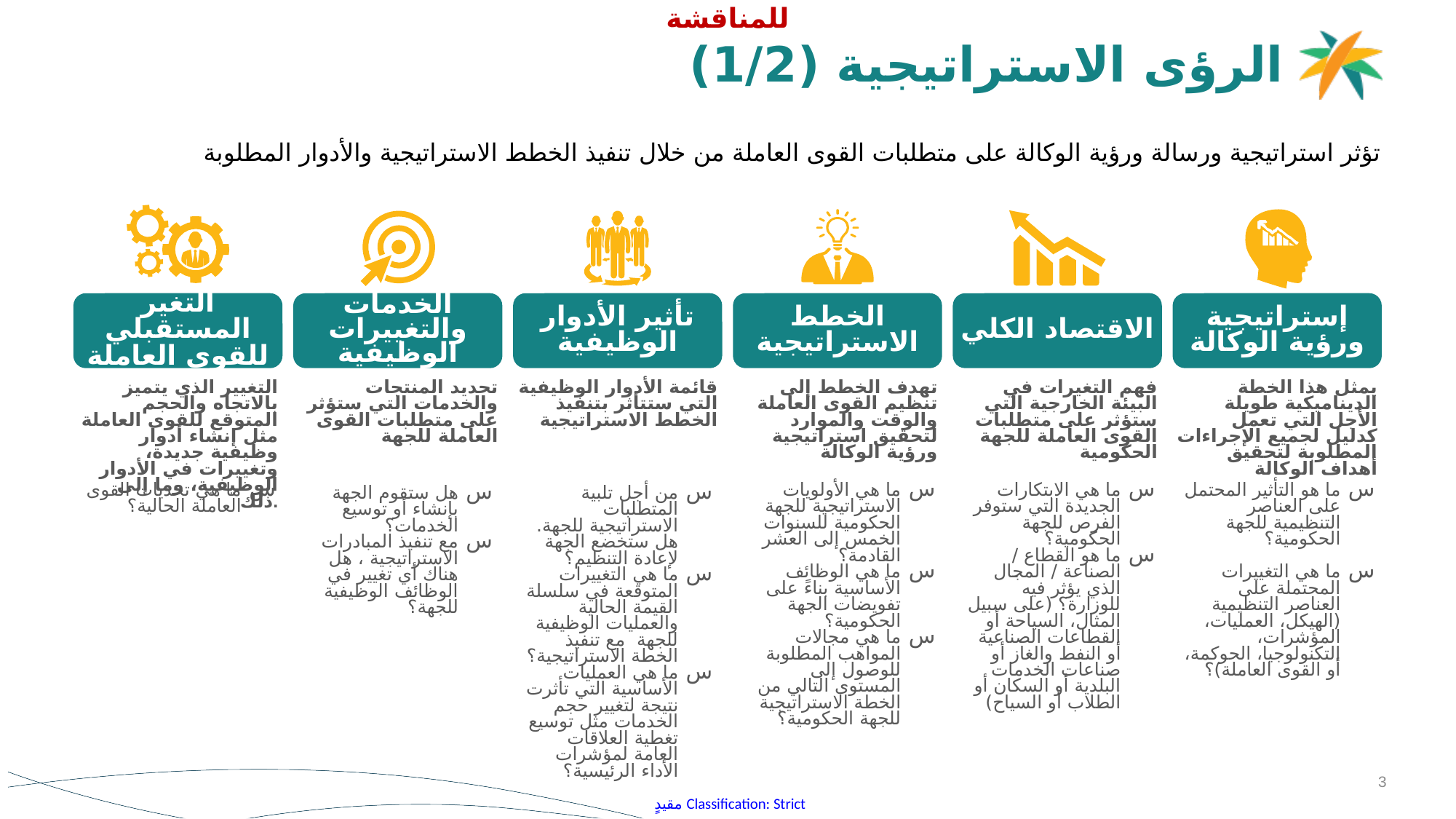

# الرؤى الاستراتيجية (1/2)
تؤثر استراتيجية ورسالة ورؤية الوكالة على متطلبات القوى العاملة من خلال تنفيذ الخطط الاستراتيجية والأدوار المطلوبة

الخدمات والتغييرات الوظيفية
تأثير الأدوار الوظيفية
إستراتيجية ورؤية الوكالة
الخطط الاستراتيجية
الاقتصاد الكلي
التغير المستقبلي للقوى العاملة
التغيير الذي يتميز بالاتجاه والحجم المتوقع للقوى العاملة مثل إنشاء أدوار وظيفية جديدة، وتغييرات في الأدوار الوظيفية، وما إلى ذلك.
تحديد المنتجات والخدمات التي ستؤثر على متطلبات القوى العاملة للجهة
قائمة الأدوار الوظيفية التي ستتأثر بتنفيذ الخطط الاستراتيجية
تهدف الخطط إلى تنظيم القوى العاملة والوقت والموارد لتحقيق استراتيجية ورؤية الوكالة
فهم التغيرات في البيئة الخارجية التي ستؤثر على متطلبات القوى العاملة للجهة الحكومية
يمثل هذا الخطة الديناميكية طويلة الأجل التي تعمل كدليل لجميع الإجراءات المطلوبة لتحقيق أهداف الوكالة
ما هي تحديات القوى العاملة الحالية؟
هل ستقوم الجهة بإنشاء أو توسيع الخدمات؟
مع تنفيذ المبادرات الاستراتيجية ، هل هناك أي تغيير في الوظائف الوظيفية للجهة؟
من أجل تلبية المتطلبات الاستراتيجية للجهة. هل ستخضع الجهة لإعادة التنظيم؟
ما هي التغييرات المتوقعة في سلسلة القيمة الحالية والعمليات الوظيفية للجهة  مع تنفيذ الخطة الاستراتيجية؟
ما هي العمليات الأساسية التي تأثرت نتيجة لتغيير حجم الخدمات مثل توسيع تغطية العلاقات العامة لمؤشرات الأداء الرئيسية؟
ما هي الأولويات الاستراتيجية للجهة الحكومية للسنوات الخمس إلى العشر القادمة؟
ما هي الوظائف الأساسية بناءً على تفويضات الجهة الحكومية؟
ما هي مجالات المواهب المطلوبة للوصول إلى المستوى التالي من الخطة الاستراتيجية للجهة الحكومية؟
ما هي الابتكارات الجديدة التي ستوفر الفرص للجهة الحكومية؟
ما هو القطاع / الصناعة / المجال الذي يؤثر فيه للوزارة؟ (على سبيل المثال، السياحة أو القطاعات الصناعية أو النفط والغاز أو صناعات الخدمات البلدية أو السكان أو الطلاب أو السياح)
ما هو التأثير المحتمل على العناصر التنظيمية للجهة الحكومية؟

ما هي التغييرات المحتملة على العناصر التنظيمية (الهيكل، العمليات، المؤشرات، التكنولوجيا، الحوكمة، أو القوى العاملة)؟